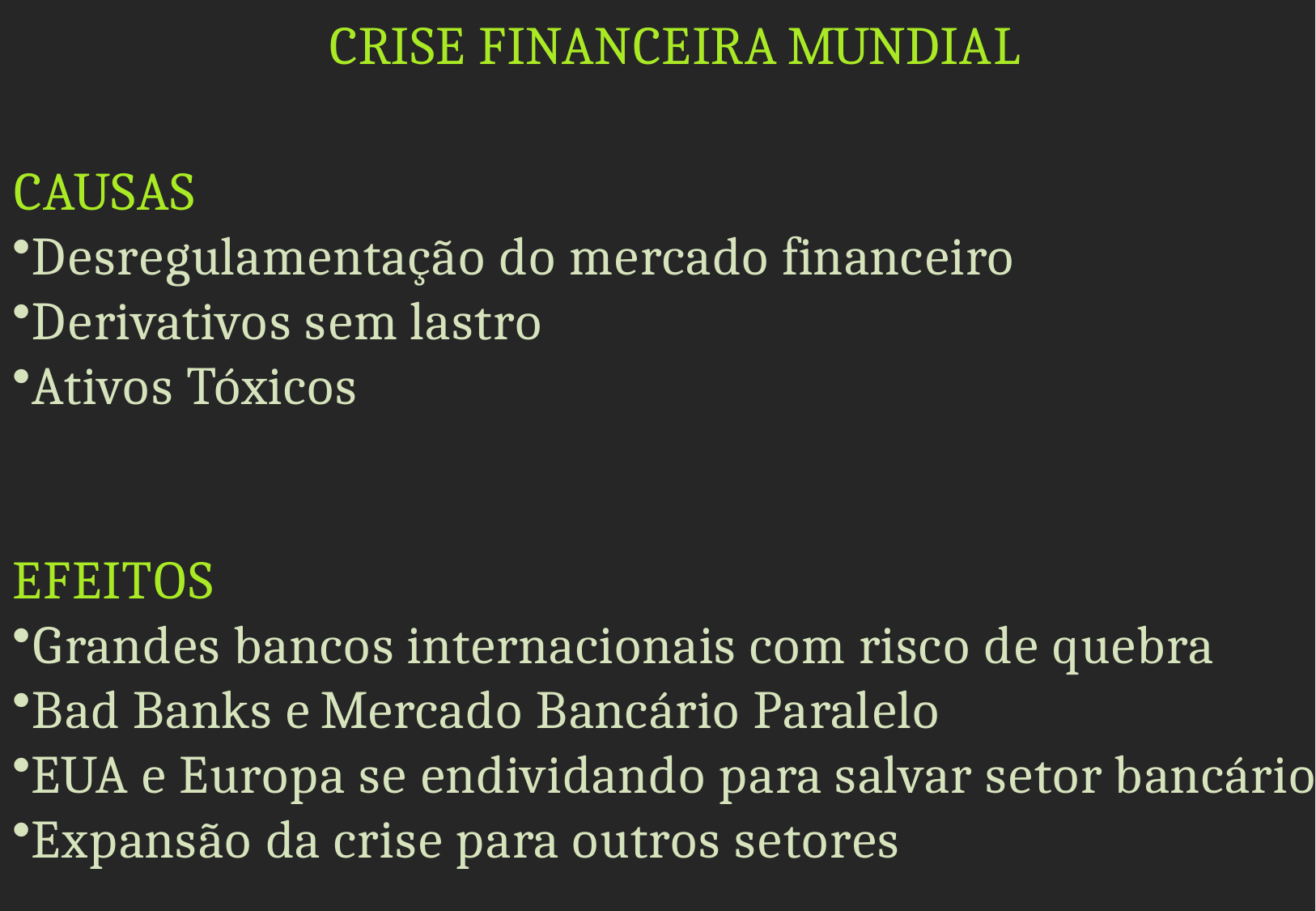

CRISE FINANCEIRA MUNDIAL

CAUSAS
Desregulamentação do mercado financeiro
Derivativos sem lastro
Ativos Tóxicos

EFEITOS
Grandes bancos internacionais com risco de quebra
Bad Banks e Mercado Bancário Paralelo
EUA e Europa se endividando para salvar setor bancário
Expansão da crise para outros setores